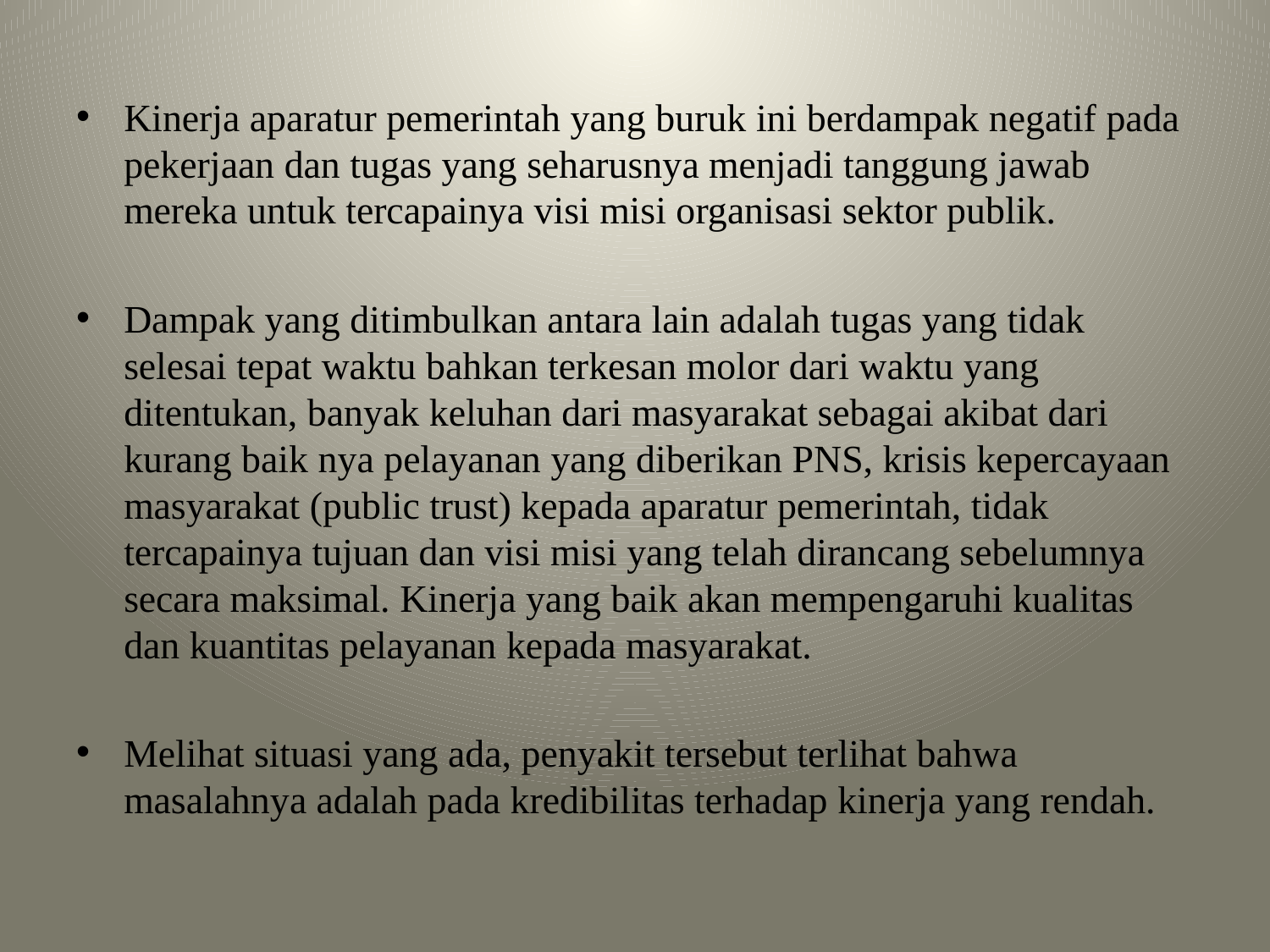

Kinerja aparatur pemerintah yang buruk ini berdampak negatif pada pekerjaan dan tugas yang seharusnya menjadi tanggung jawab mereka untuk tercapainya visi misi organisasi sektor publik.

Dampak yang ditimbulkan antara lain adalah tugas yang tidak selesai tepat waktu bahkan terkesan molor dari waktu yang ditentukan, banyak keluhan dari masyarakat sebagai akibat dari kurang baik nya pelayanan yang diberikan PNS, krisis kepercayaan masyarakat (public trust) kepada aparatur pemerintah, tidak tercapainya tujuan dan visi misi yang telah dirancang sebelumnya secara maksimal. Kinerja yang baik akan mempengaruhi kualitas dan kuantitas pelayanan kepada masyarakat.

Melihat situasi yang ada, penyakit tersebut terlihat bahwa masalahnya adalah pada kredibilitas terhadap kinerja yang rendah.